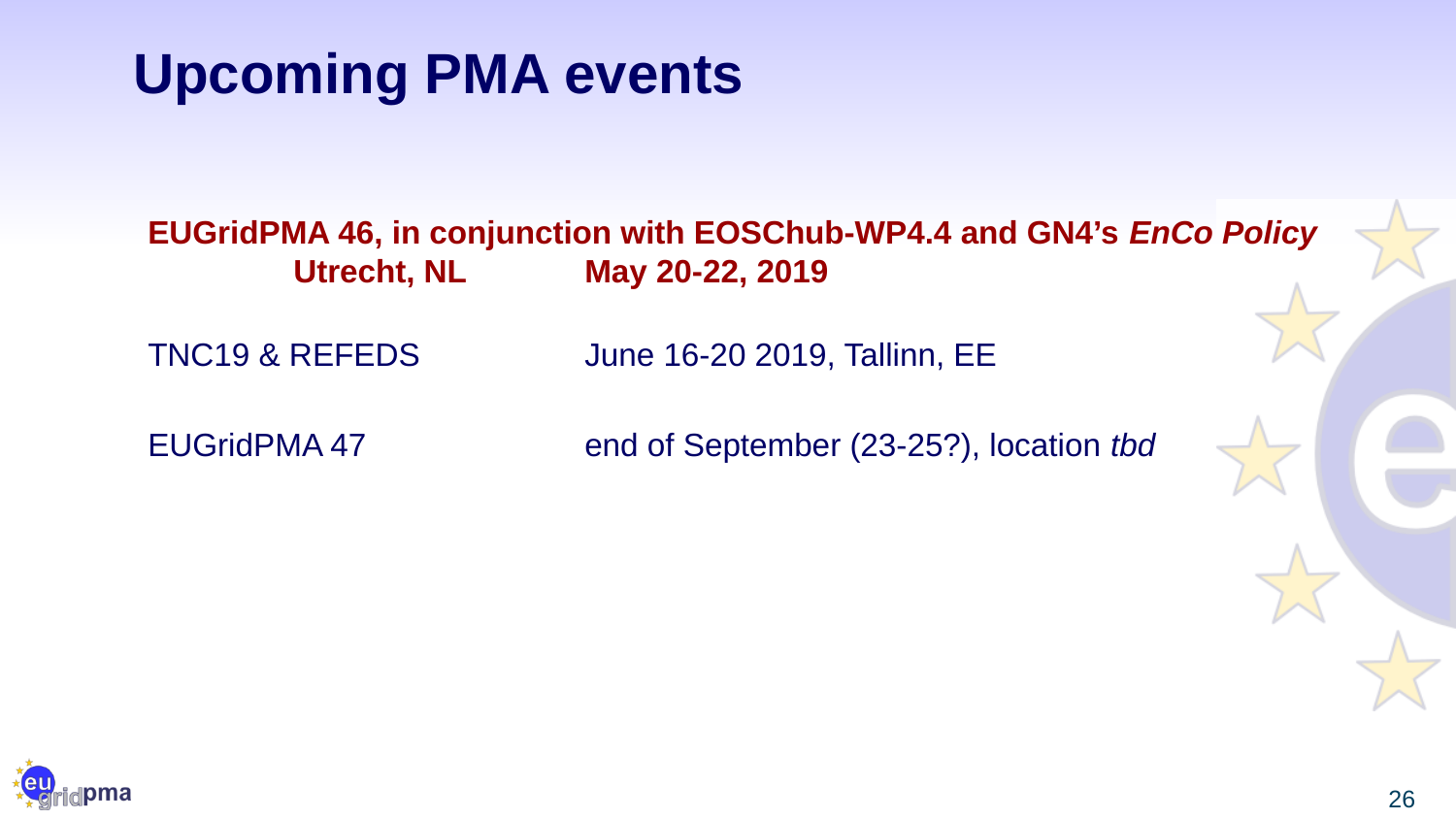

# Upcoming PMA events

EUGridPMA 46, in conjunction with EOSChub-WP4.4 and GN4’s EnCo Policy
	Utrecht, NL	May 20-22, 2019
TNC19 & REFEDS		June 16-20 2019, Tallinn, EE

EUGridPMA 47		end of September (23-25?), location tbd